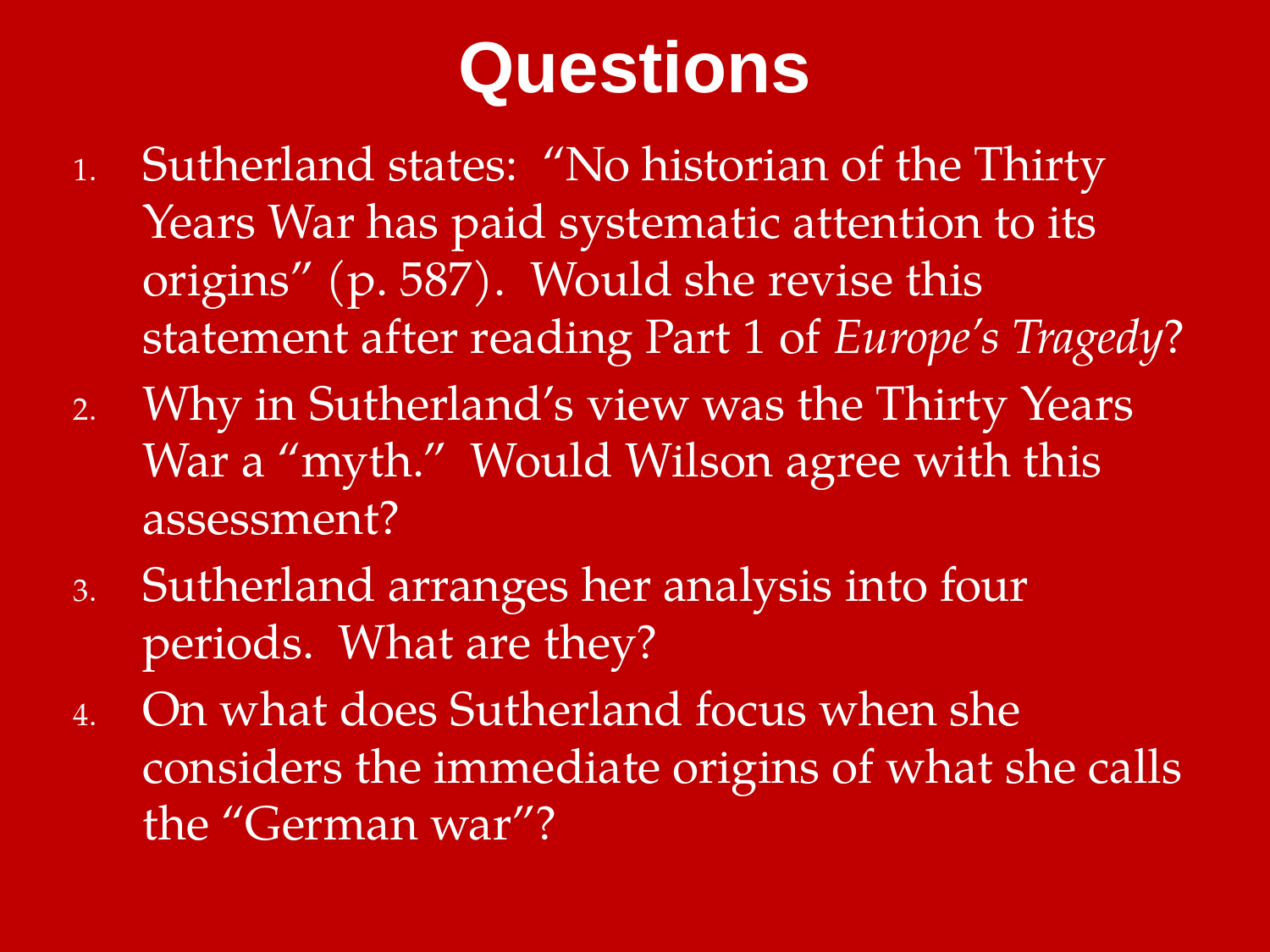

# Questions
Sutherland states:  “No historian of the Thirty Years War has paid systematic attention to its origins” (p. 587).  Would she revise this statement after reading Part 1 of Europe’s Tragedy?
Why in Sutherland’s view was the Thirty Years War a “myth.”  Would Wilson agree with this assessment?
Sutherland arranges her analysis into four periods.  What are they?
On what does Sutherland focus when she considers the immediate origins of what she calls the “German war”?